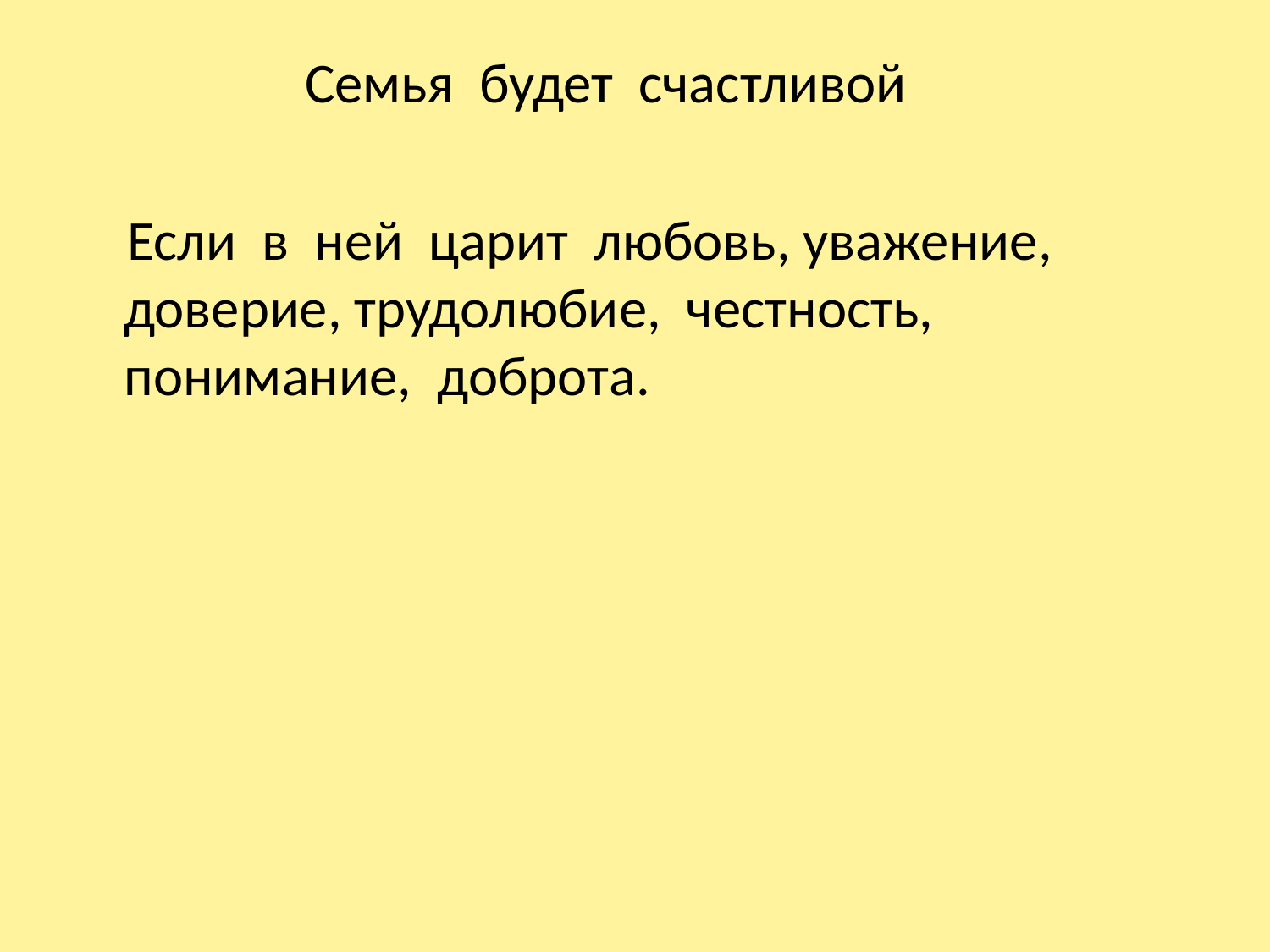

Семья  будет  счастливой

    Если  в  ней  царит  любовь, уважение,  доверие, трудолюбие,  честность,  понимание,  доброта.